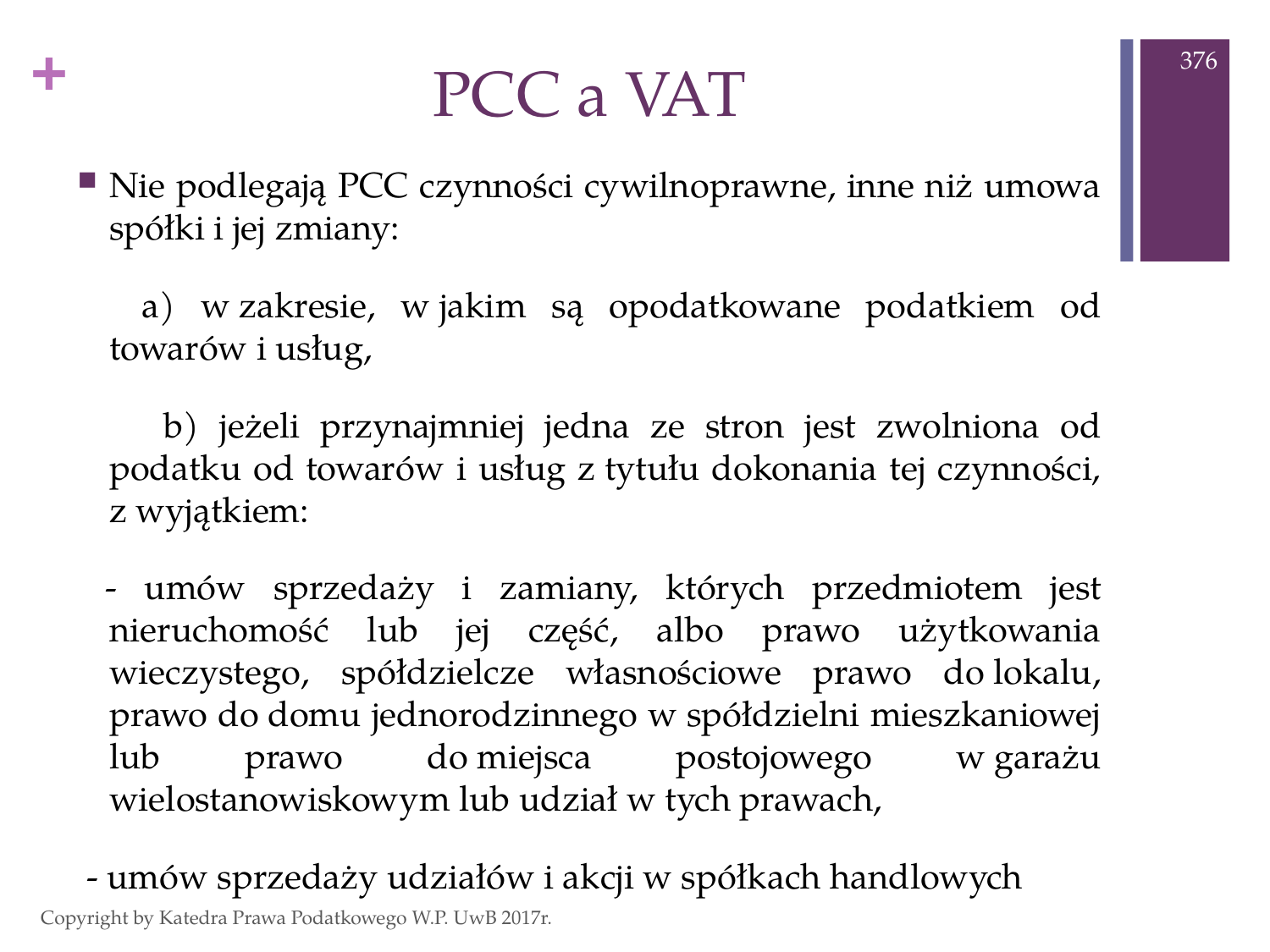

376
# PCC a VAT
Nie podlegają PCC czynności cywilnoprawne, inne niż umowa spółki i jej zmiany:
  	a) w zakresie, w jakim są opodatkowane podatkiem od towarów i usług,
   	 b) jeżeli przynajmniej jedna ze stron jest zwolniona od podatku od towarów i usług z tytułu dokonania tej czynności, z wyjątkiem:
 - umów sprzedaży i zamiany, których przedmiotem jest nieruchomość lub jej część, albo prawo użytkowania wieczystego, spółdzielcze własnościowe prawo do lokalu, prawo do domu jednorodzinnego w spółdzielni mieszkaniowej lub prawo do miejsca postojowego w garażu wielostanowiskowym lub udział w tych prawach,
 - umów sprzedaży udziałów i akcji w spółkach handlowych

Copyright by Katedra Prawa Podatkowego W.P. UwB 2017r.